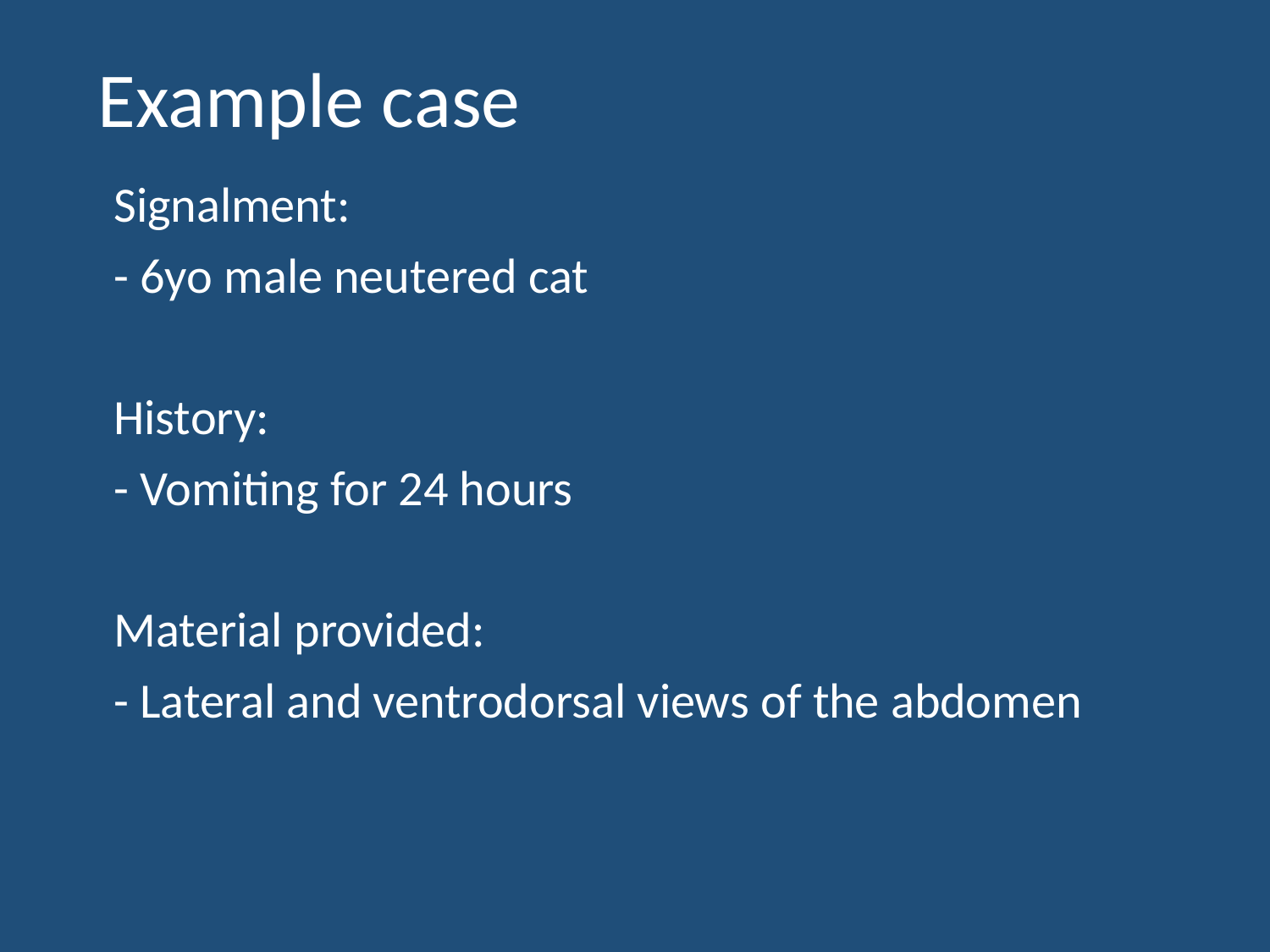

# Example case
Signalment:
- 6yo male neutered cat

History:
- Vomiting for 24 hours

Material provided:
- Lateral and ventrodorsal views of the abdomen